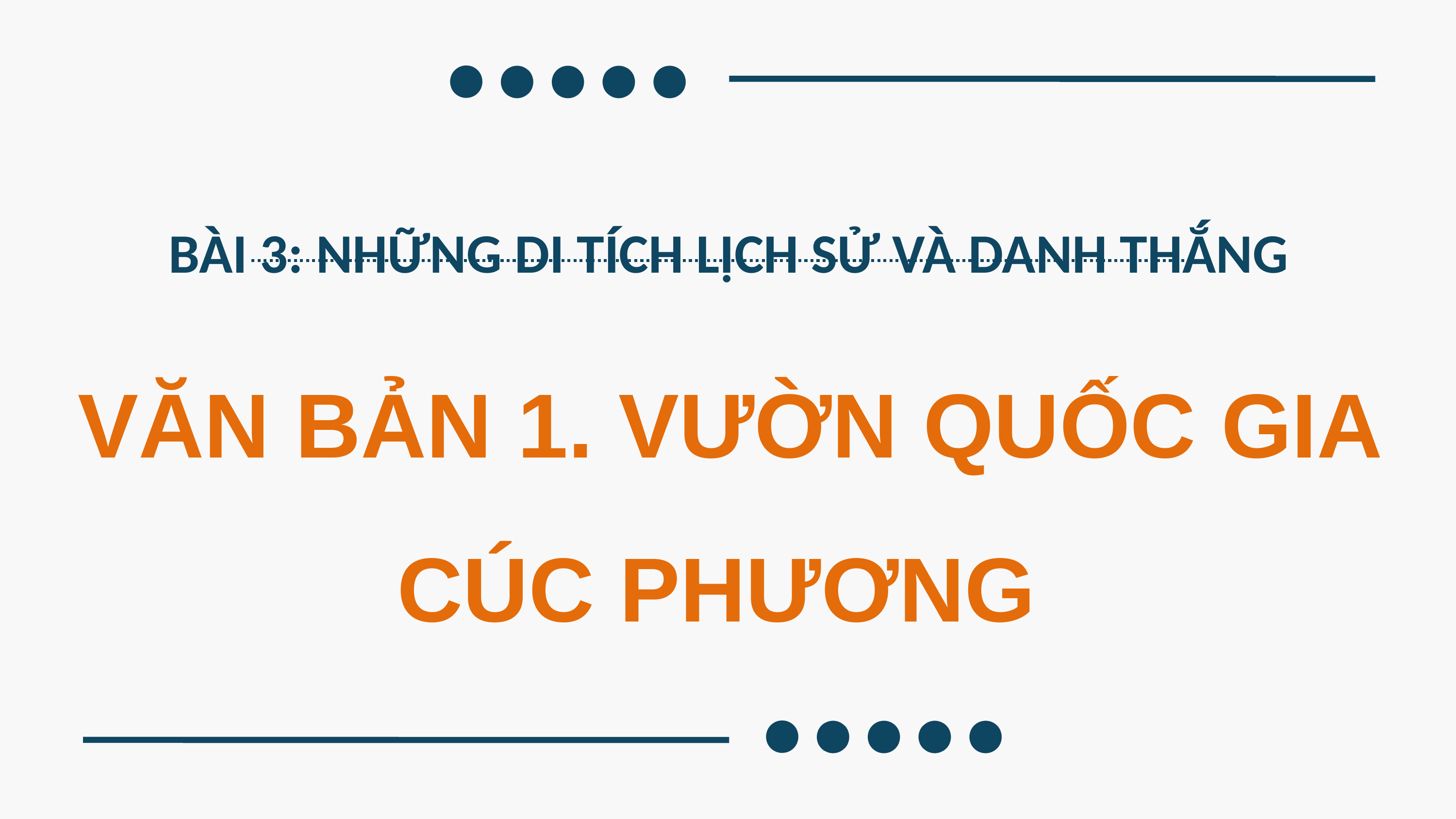

BÀI 3: NHỮNG DI TÍCH LỊCH SỬ VÀ DANH THẮNG

VĂN BẢN 1. VƯỜN QUỐC GIA CÚC PHƯƠNG